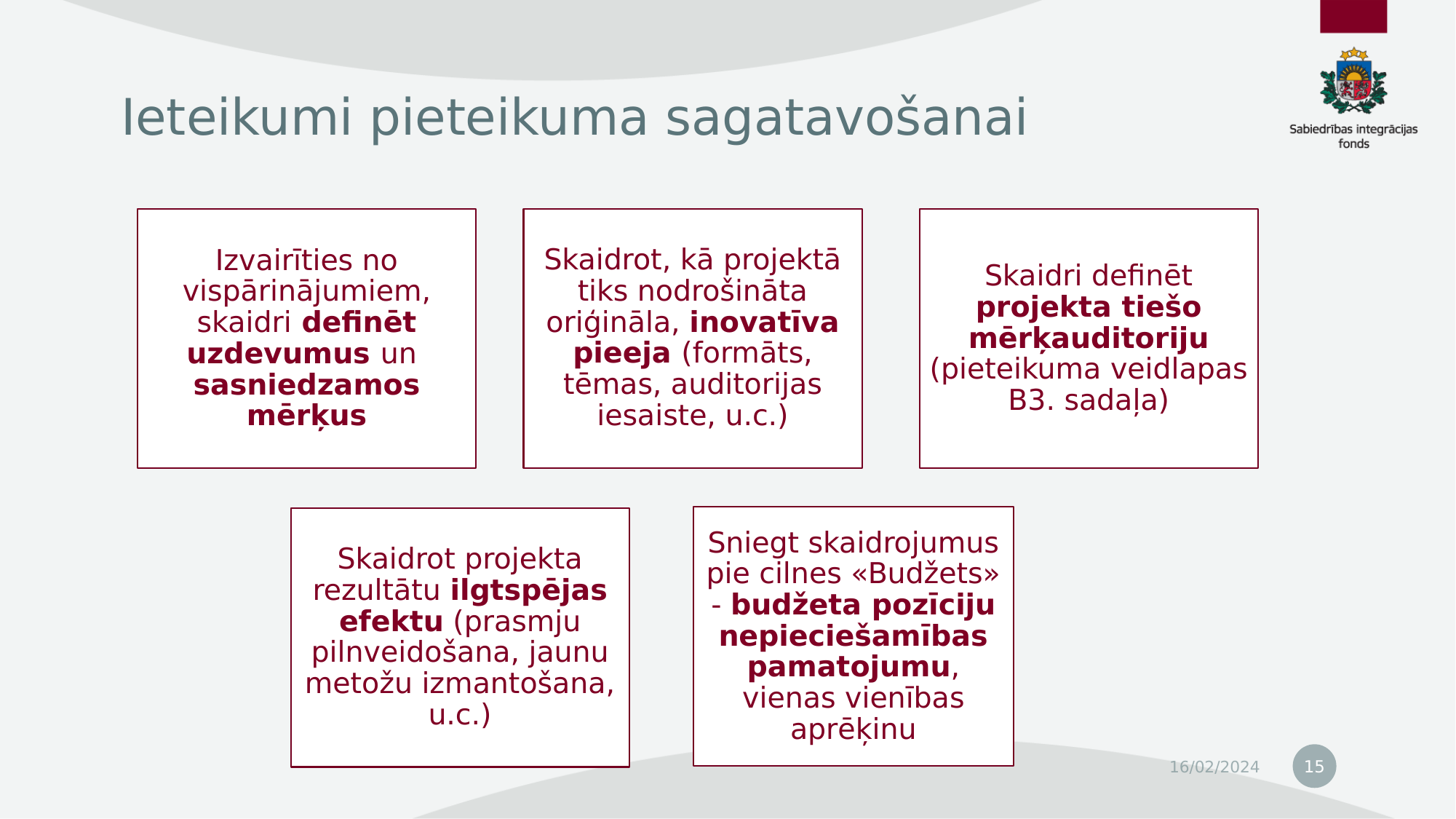

# Ieteikumi pieteikuma sagatavošanai
Izvairīties no vispārinājumiem, skaidri definēt uzdevumus un  sasniedzamos mērķus
Skaidrot, kā projektā tiks nodrošināta oriģināla, inovatīva pieeja (formāts, tēmas, auditorijas iesaiste, u.c.)
Skaidrot projekta rezultātu ilgtspējas efektu (prasmju pilnveidošana, jaunu metožu izmantošana, u.c.)
Skaidri definēt projekta tiešo mērķauditoriju (pieteikuma veidlapas B3. sadaļa)
Sniegt skaidrojumus pie cilnes «Budžets» - budžeta pozīciju nepieciešamības pamatojumu, vienas vienības aprēķinu
15
16/02/2024